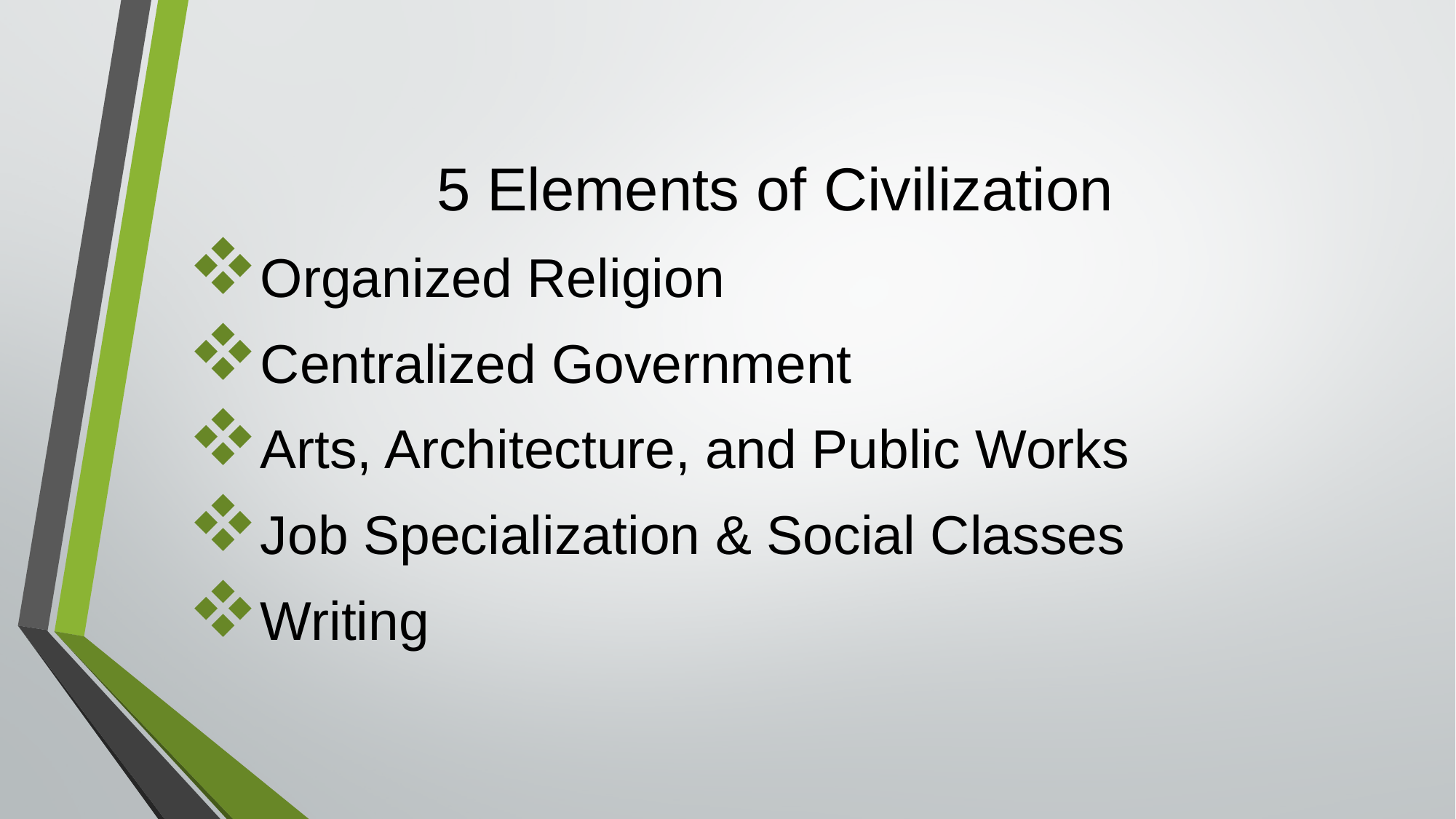

# 5 Elements of Civilization
Organized Religion
Centralized Government
Arts, Architecture, and Public Works
Job Specialization & Social Classes
Writing